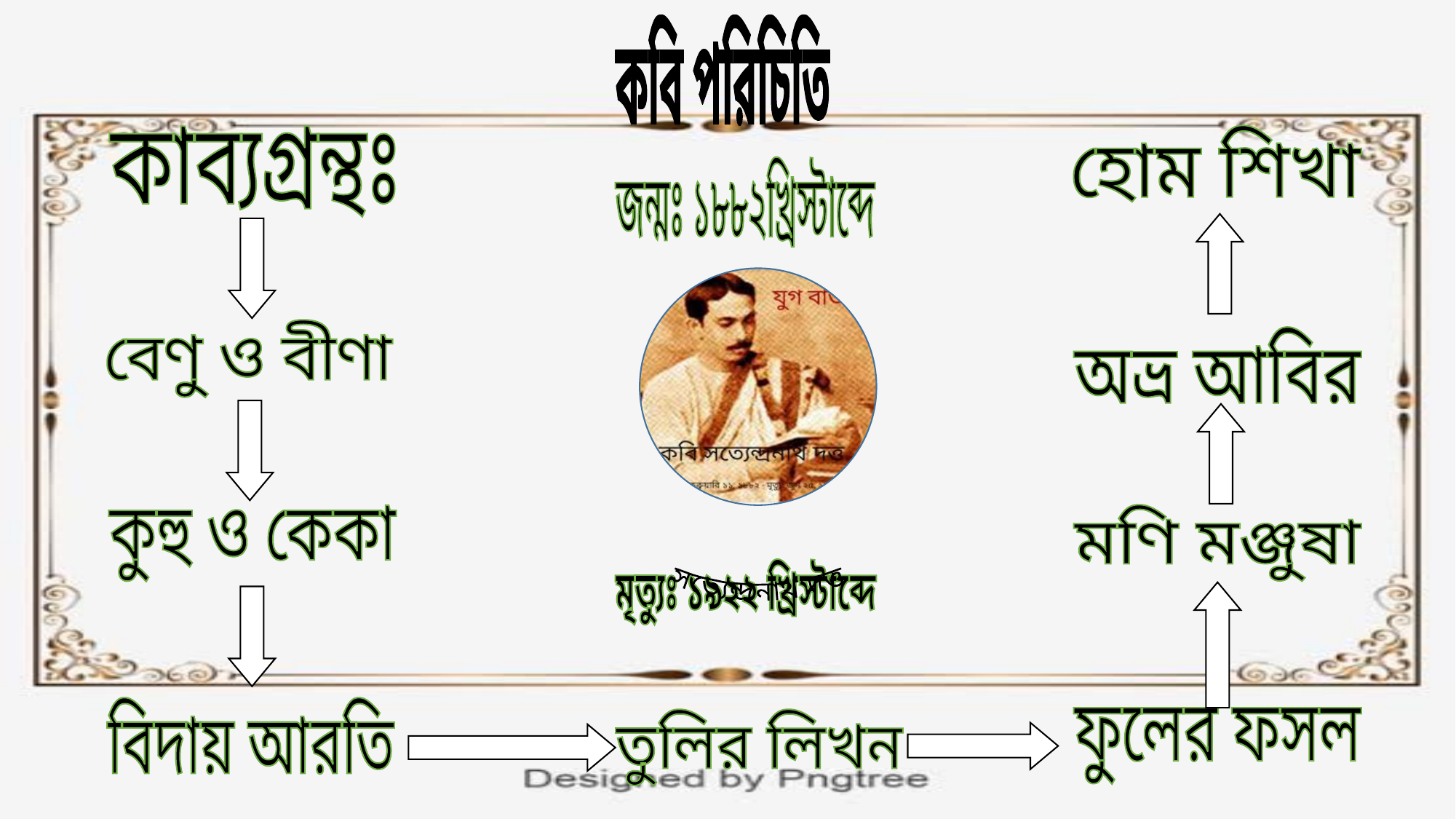

কবি পরিচিতি
হোম শিখা
কাব্যগ্রন্থঃ
জন্মঃ ১৮৮২খ্রিস্টাব্দে
 সত্যেন্দ্রনাথ দত্ত

বেণু ও বীণা
অভ্র আবির

মণি মঞ্জুষা
কুহু ও কেকা
মৃত্যুঃ ১৯২২ খ্রিস্টাব্দে

বিদায় আরতি
ফুলের ফসল
তুলির লিখন